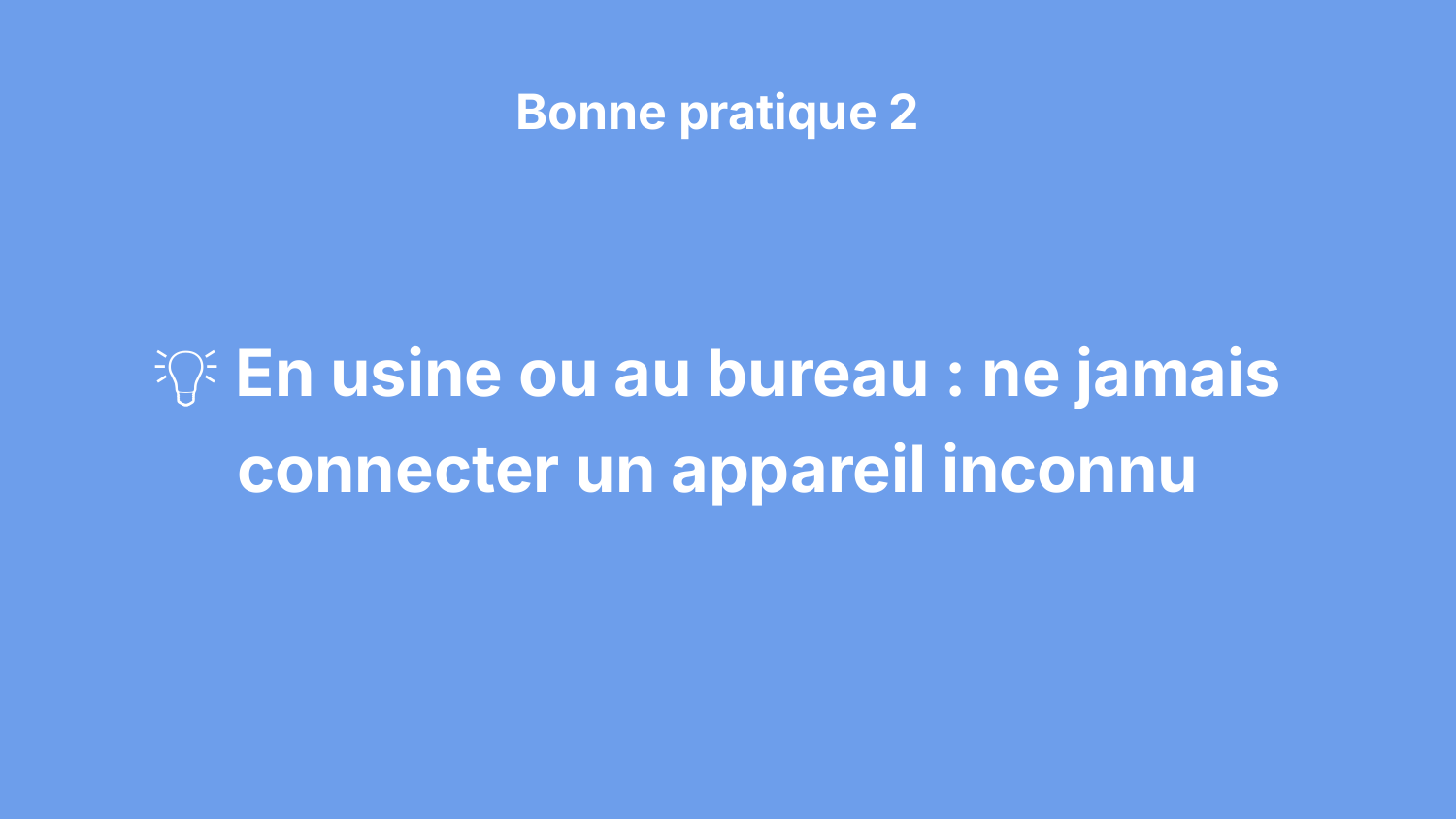

Bonne pratique 2
💡 En usine ou au bureau : ne jamais connecter un appareil inconnu